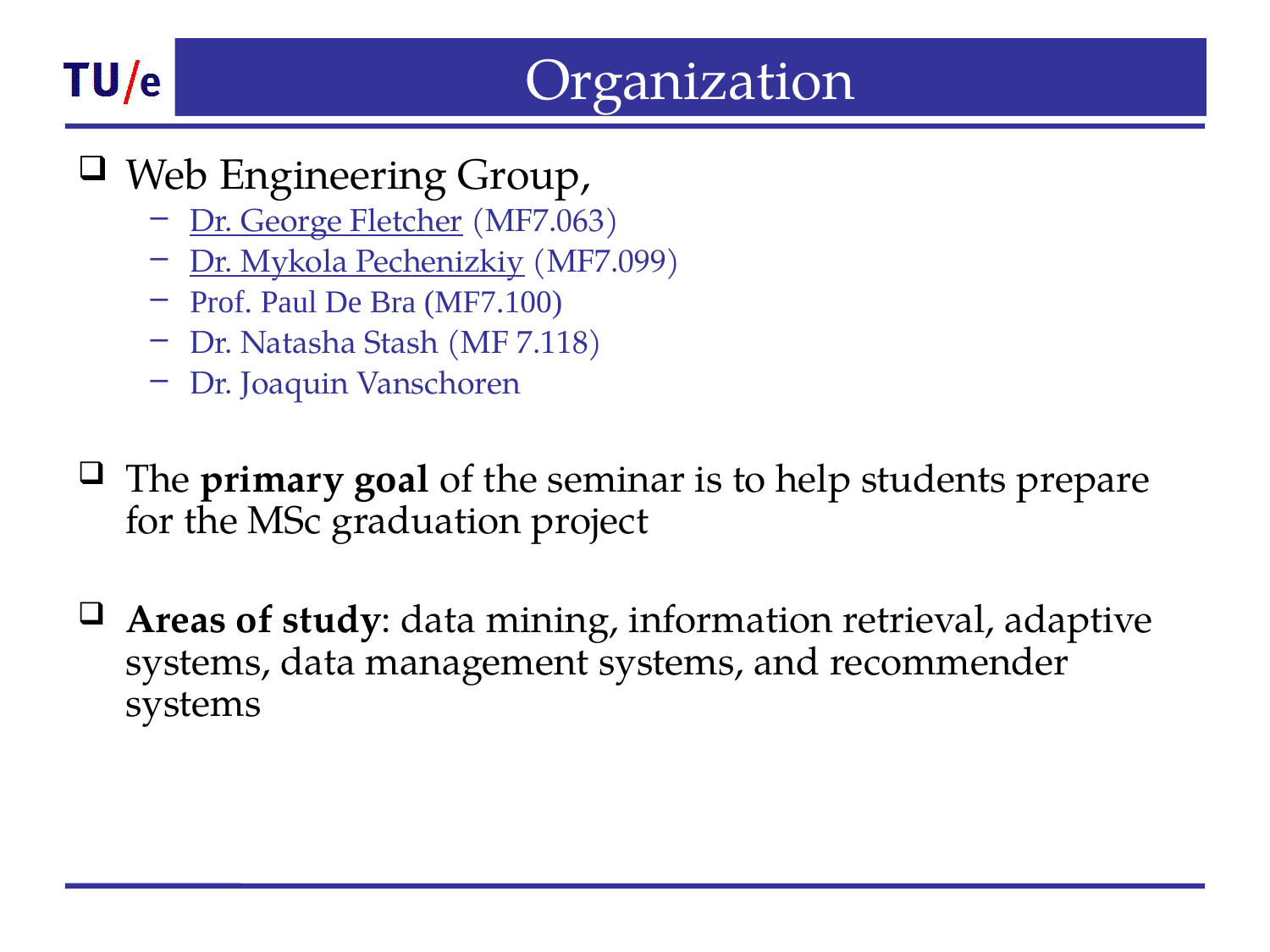

# Organization
Web Engineering Group,
Dr. George Fletcher (MF7.063)
Dr. Mykola Pechenizkiy (MF7.099)
Prof. Paul De Bra (MF7.100)
Dr. Natasha Stash (MF 7.118)
Dr. Joaquin Vanschoren

The primary goal of the seminar is to help students prepare for the MSc graduation project

Areas of study: data mining, information retrieval, adaptive systems, data management systems, and recommender systems